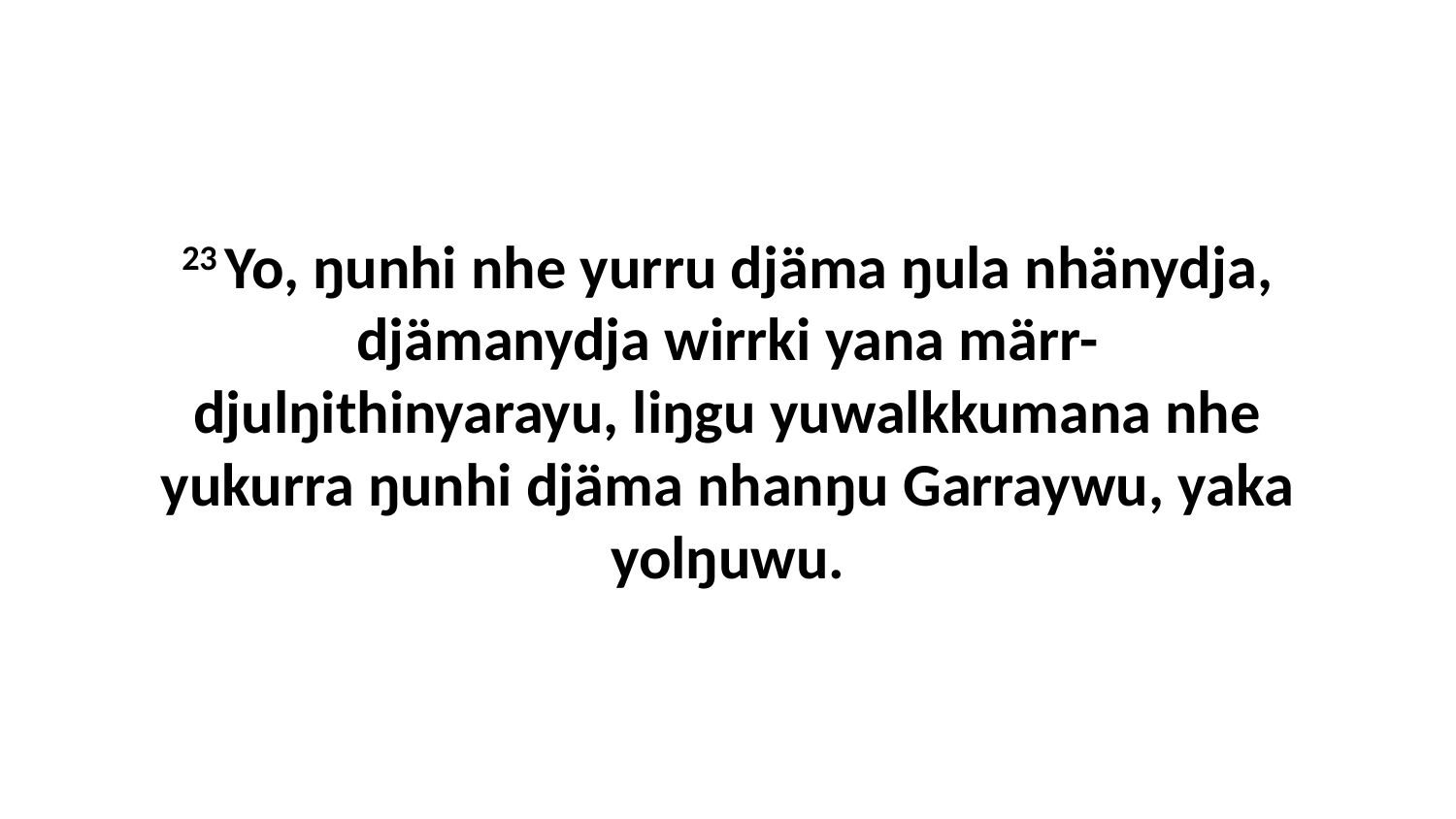

23 Yo, ŋunhi nhe yurru djäma ŋula nhänydja, djämanydja wirrki yana märr-djulŋithinyarayu, liŋgu yuwalkkumana nhe yukurra ŋunhi djäma nhanŋu Garraywu, yaka yolŋuwu.